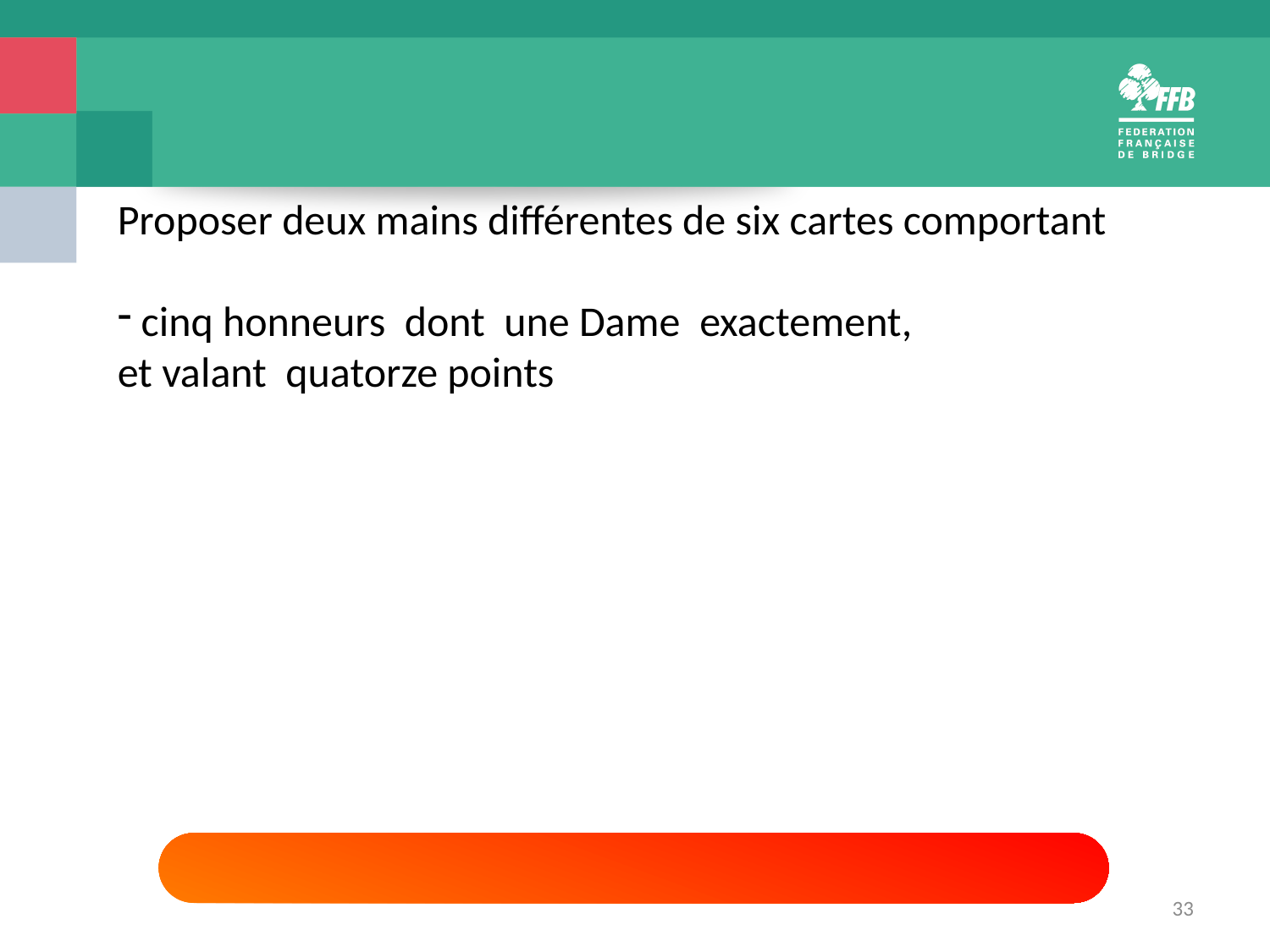

Proposer deux mains différentes de six cartes comportant

 cinq honneurs  dont  une Dame  exactement,
et valant  quatorze points

33